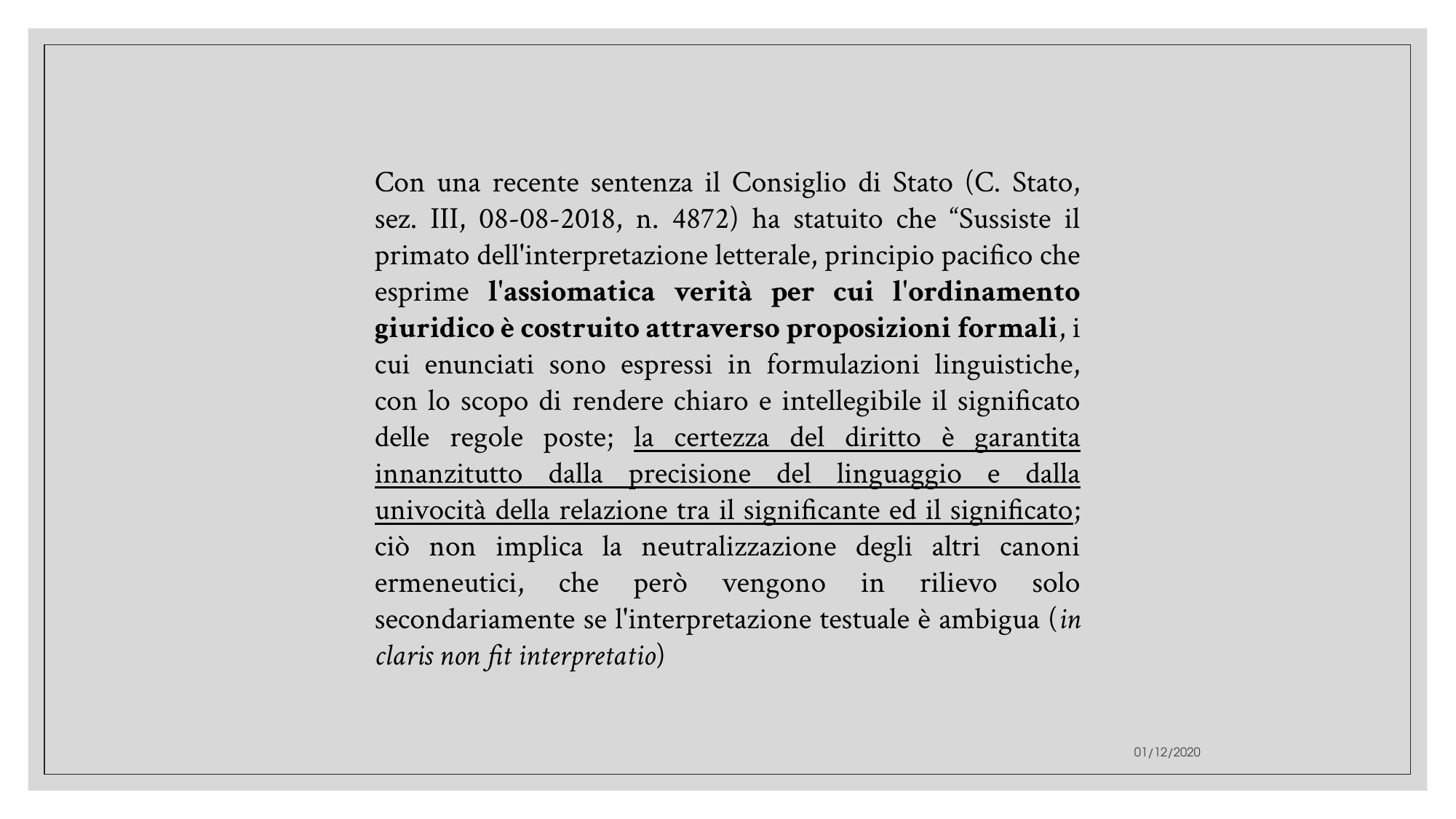

Con una recente sentenza il Consiglio di Stato (C. Stato, sez. III, 08-08-2018, n. 4872) ha statuito che “Sussiste il primato dell'interpretazione letterale, principio pacifico che esprime l'assiomatica verità per cui l'ordinamento giuridico è costruito attraverso proposizioni formali, i cui enunciati sono espressi in formulazioni linguistiche, con lo scopo di rendere chiaro e intellegibile il significato delle regole poste; la certezza del diritto è garantita innanzitutto dalla precisione del linguaggio e dalla univocità della relazione tra il significante ed il significato; ciò non implica la neutralizzazione degli altri canoni ermeneutici, che però vengono in rilievo solo secondariamente se l'interpretazione testuale è ambigua (in claris non fit interpretatio)
01/12/2020